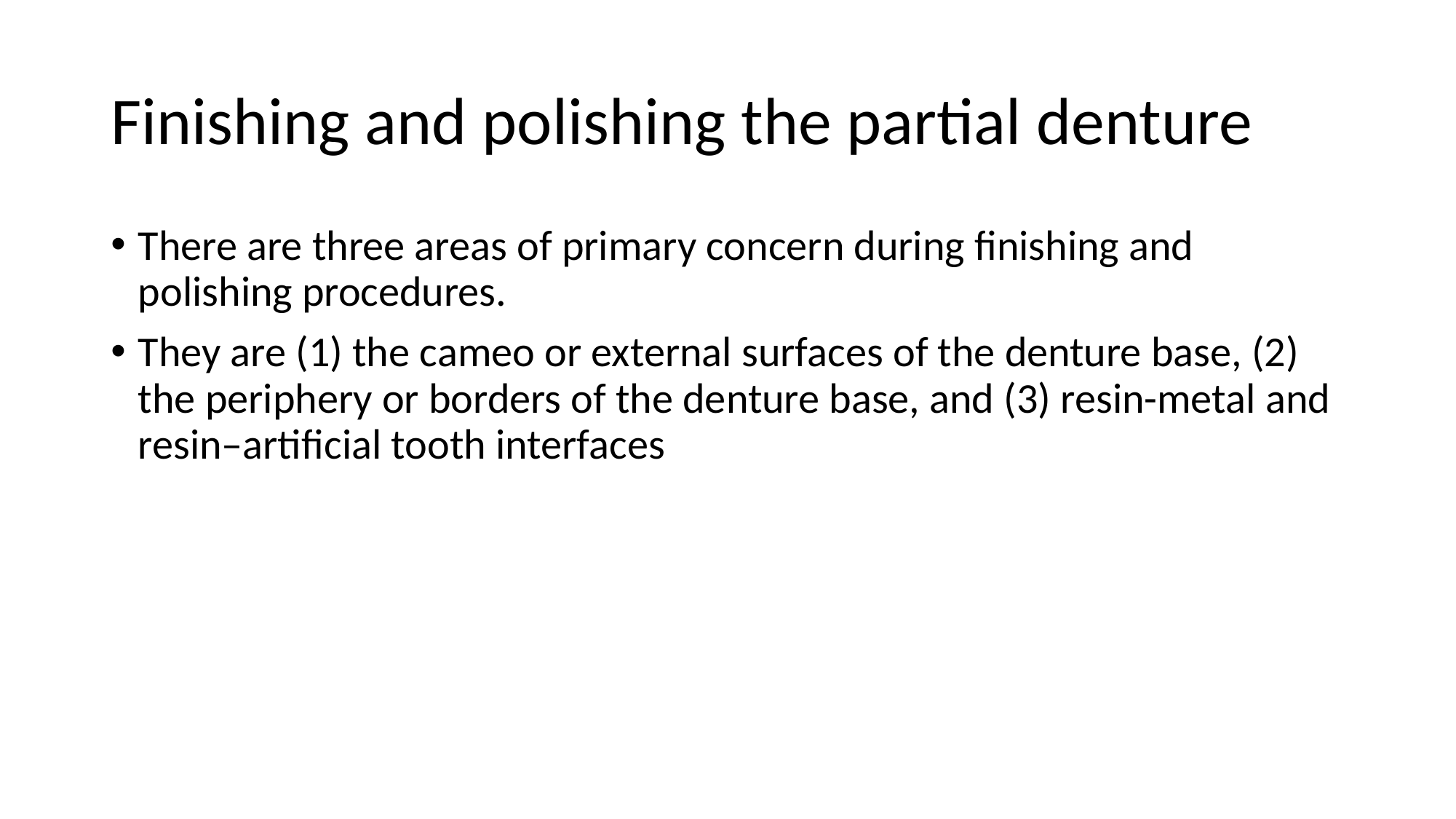

# Finishing and polishing the partial denture
There are three areas of primary concern during finishing and polishing procedures.
They are (1) the cameo or external surfaces of the denture base, (2) the periphery or borders of the denture base, and (3) resin-metal and resin–artificial tooth interfaces